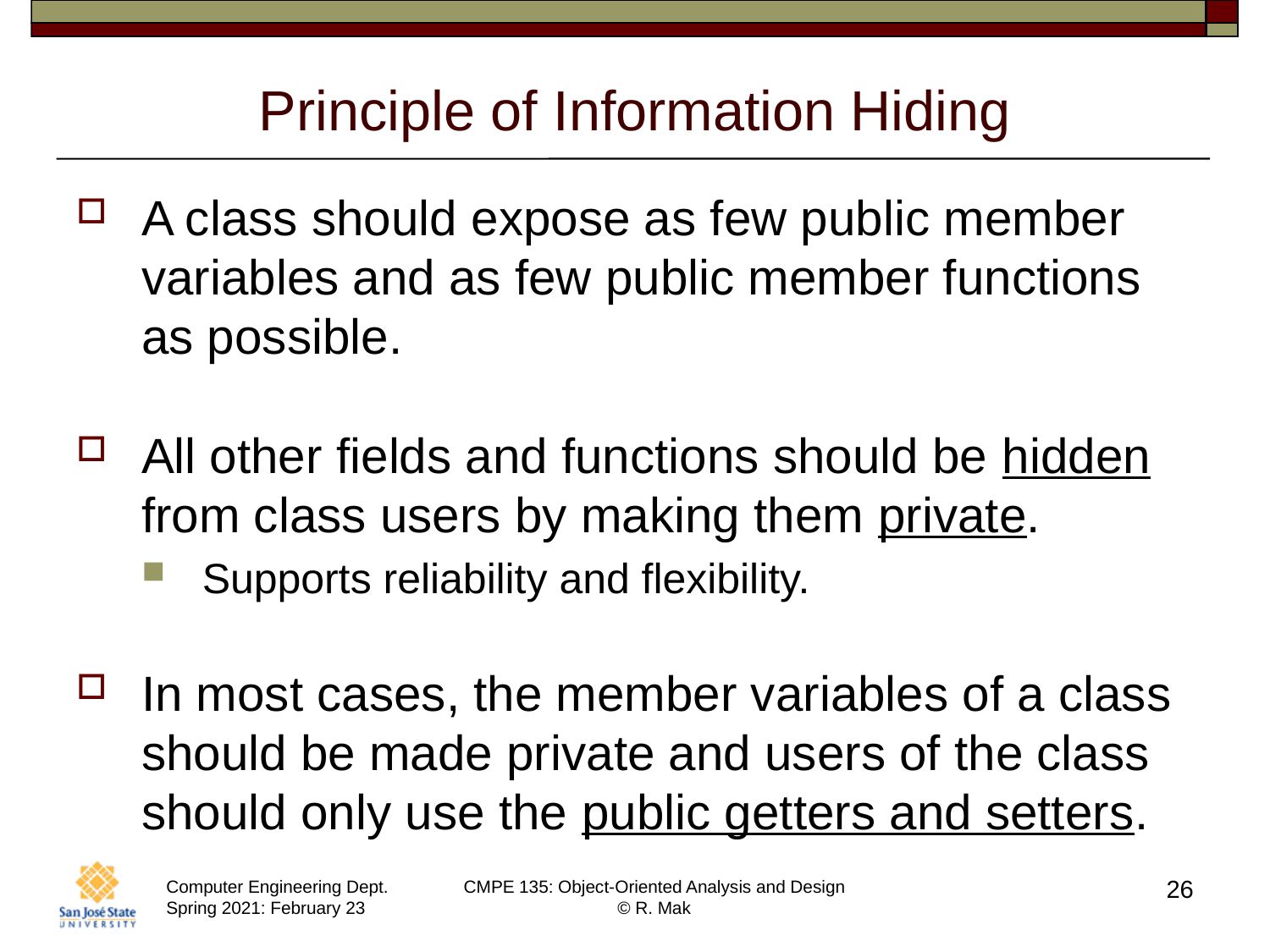

# Principle of Information Hiding
A class should expose as few public member variables and as few public member functions as possible.

All other fields and functions should be hidden from class users by making them private.
Supports reliability and flexibility.

In most cases, the member variables of a class should be made private and users of the class should only use the public getters and setters.
26